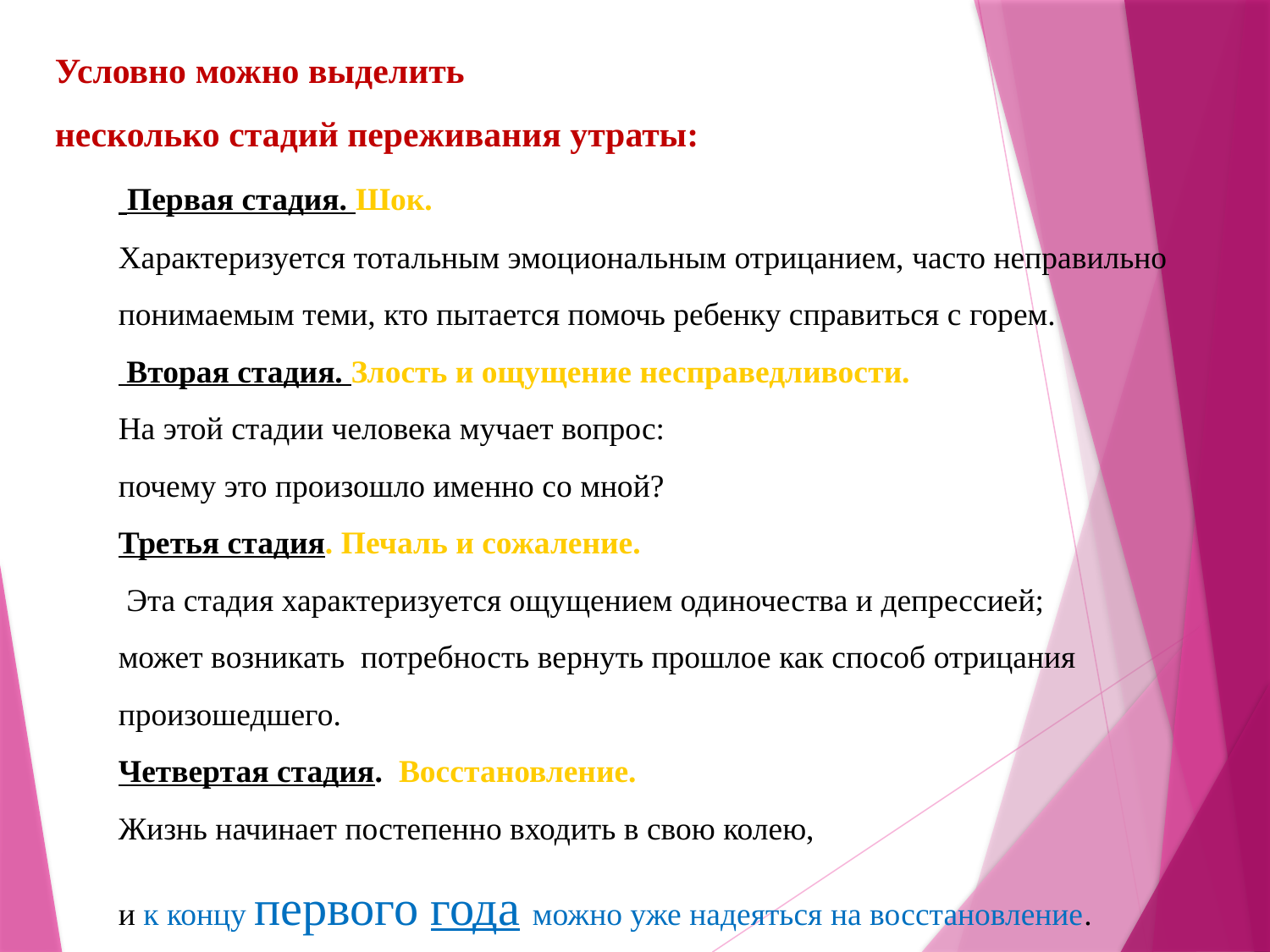

Условно можно выделить
несколько стадий переживания утраты:
 Первая стадия. Шок.
Характеризуется тотальным эмоциональным отрицанием, часто неправильно понимаемым теми, кто пытается помочь ребенку справиться с горем.
 Вторая стадия. Злость и ощущение несправедливости.
На этой стадии человека мучает вопрос:
почему это произошло именно со мной?
Третья стадия. Печаль и сожаление.
 Эта стадия характеризуется ощущением одиночества и депрессией;
может возникать  потребность вернуть прошлое как способ отрицания произошедшего.
Четвертая стадия.  Восстановление.
Жизнь начинает постепенно входить в свою колею,
и к концу первого года можно уже надеяться на восстановление.